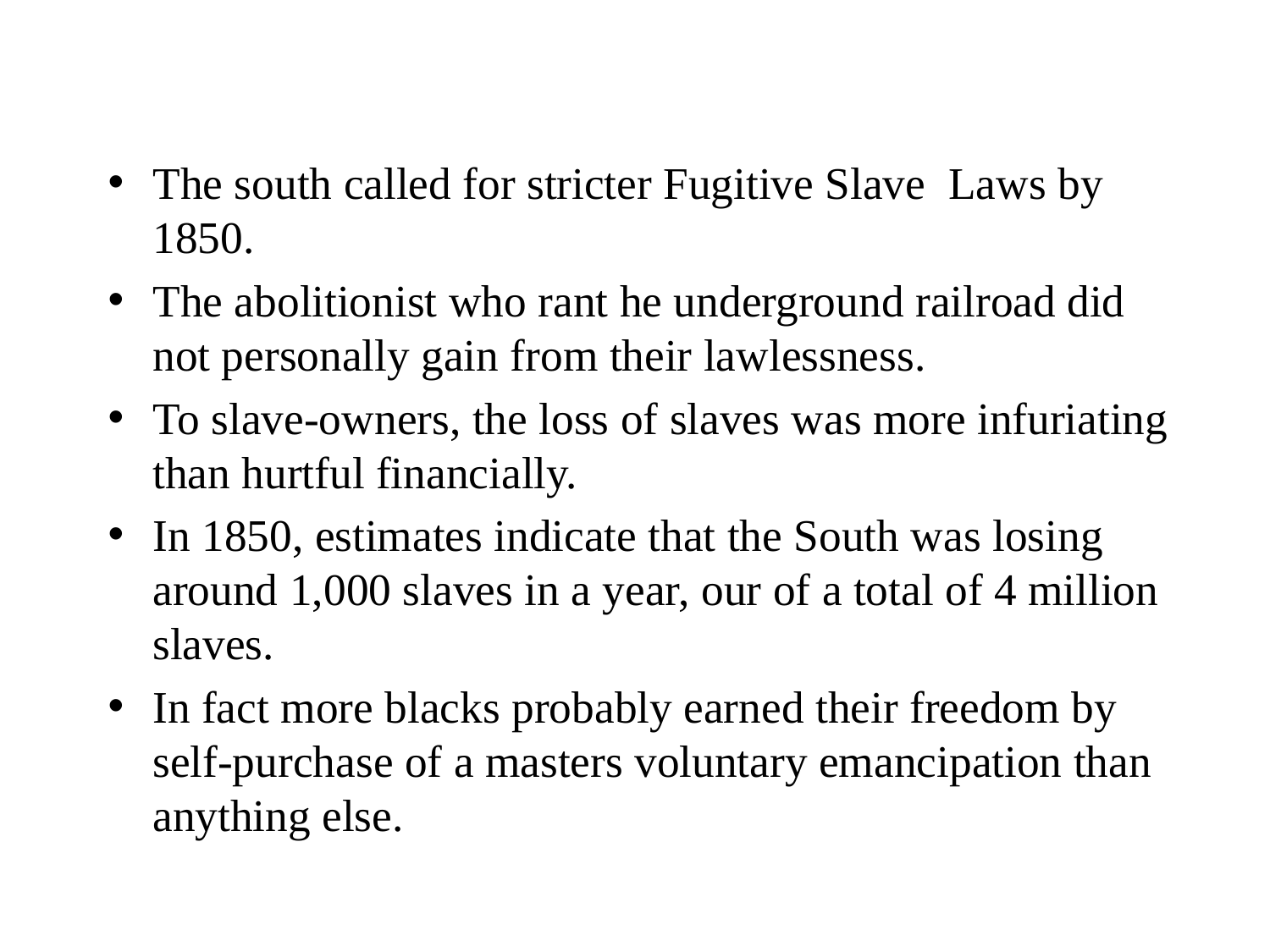

#
The south called for stricter Fugitive Slave  Laws by 1850.
The abolitionist who rant he underground railroad did not personally gain from their lawlessness.
To slave-owners, the loss of slaves was more infuriating than hurtful financially.
In 1850, estimates indicate that the South was losing around 1,000 slaves in a year, our of a total of 4 million slaves.
In fact more blacks probably earned their freedom by self-purchase of a masters voluntary emancipation than anything else.